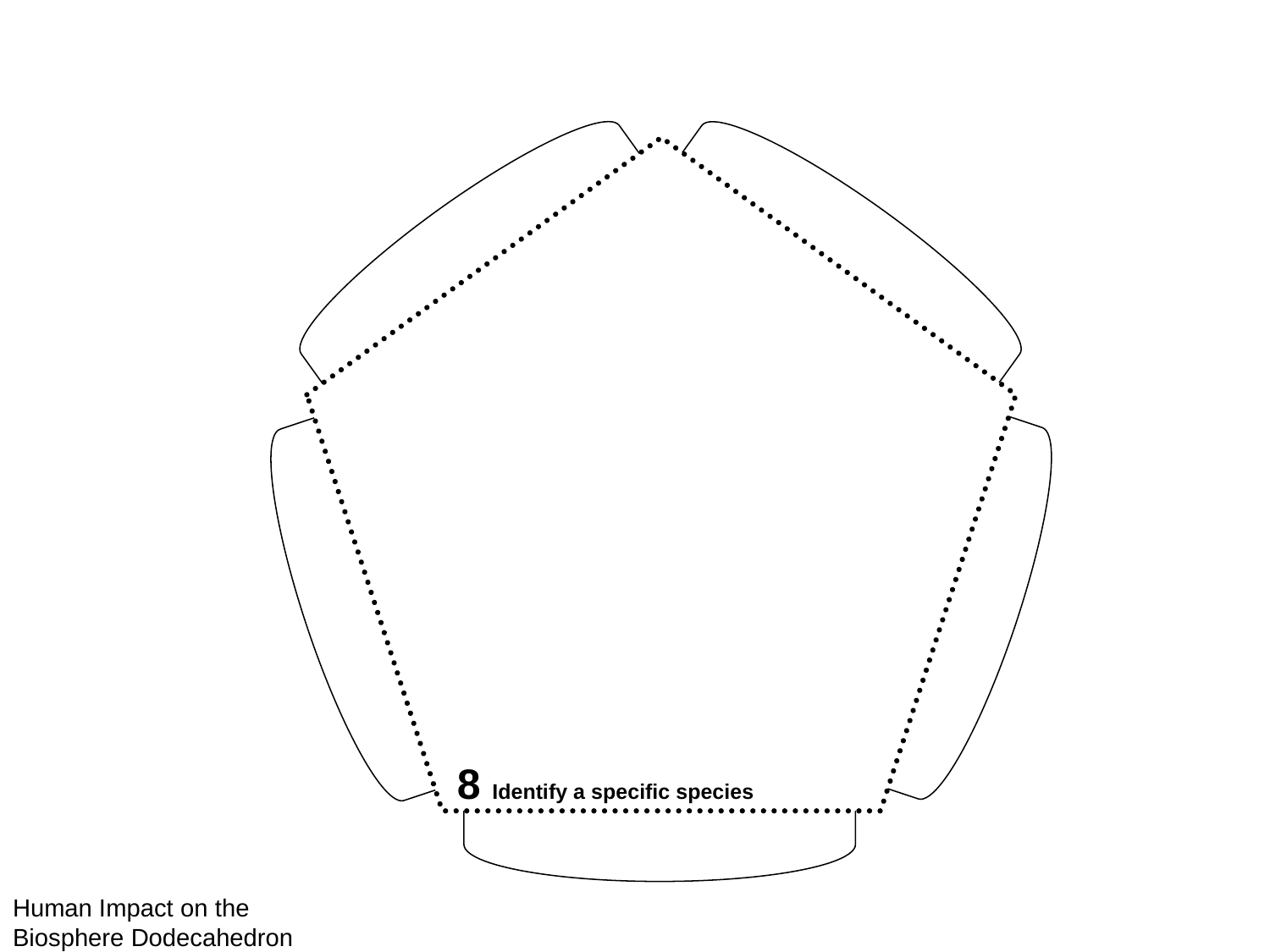

8 Identify a specific species
Human Impact on the Biosphere Dodecahedron